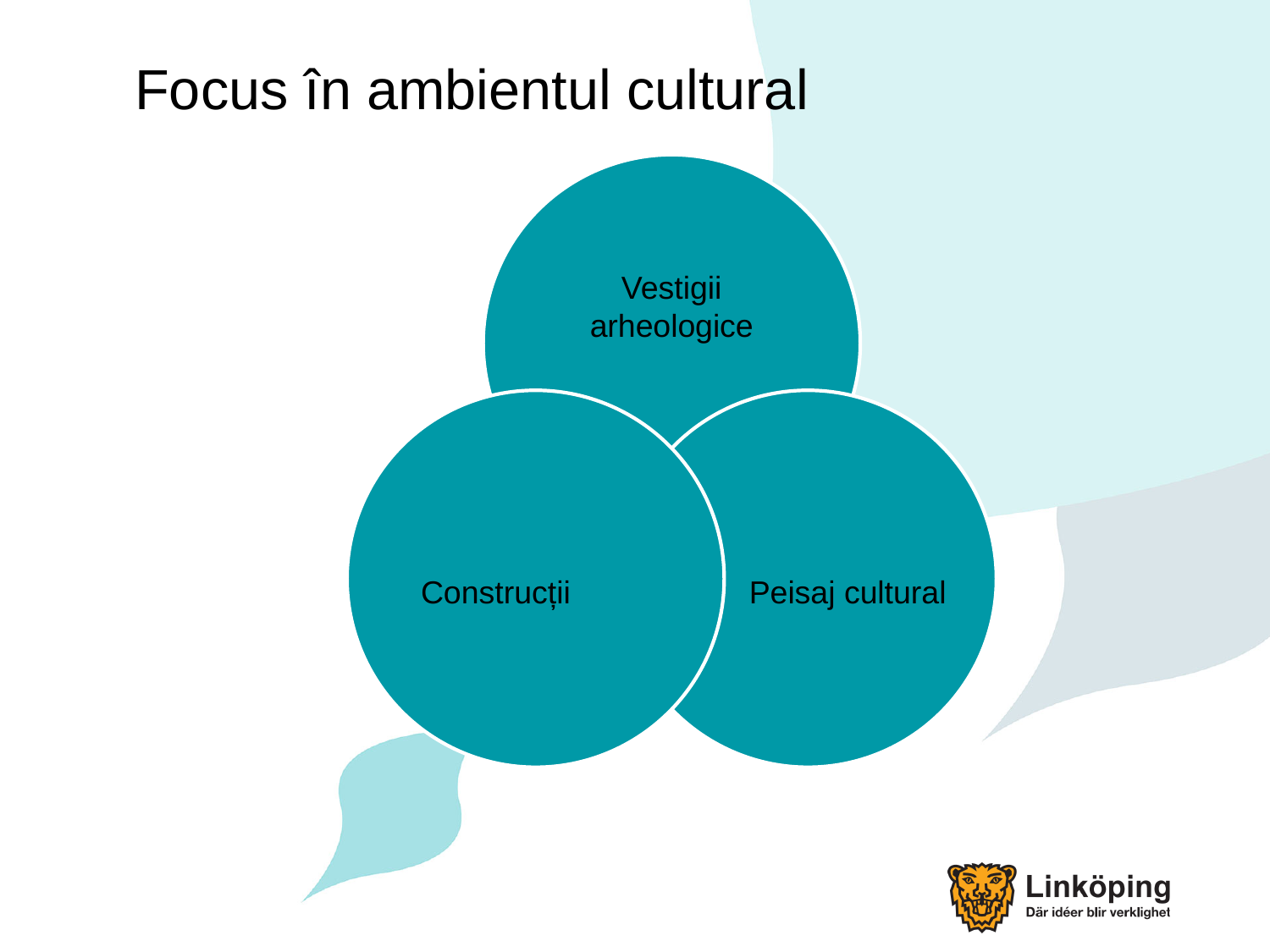

# Focus în ambientul cultural
Vestigii arheologice
Peisaj cultural
Construcții